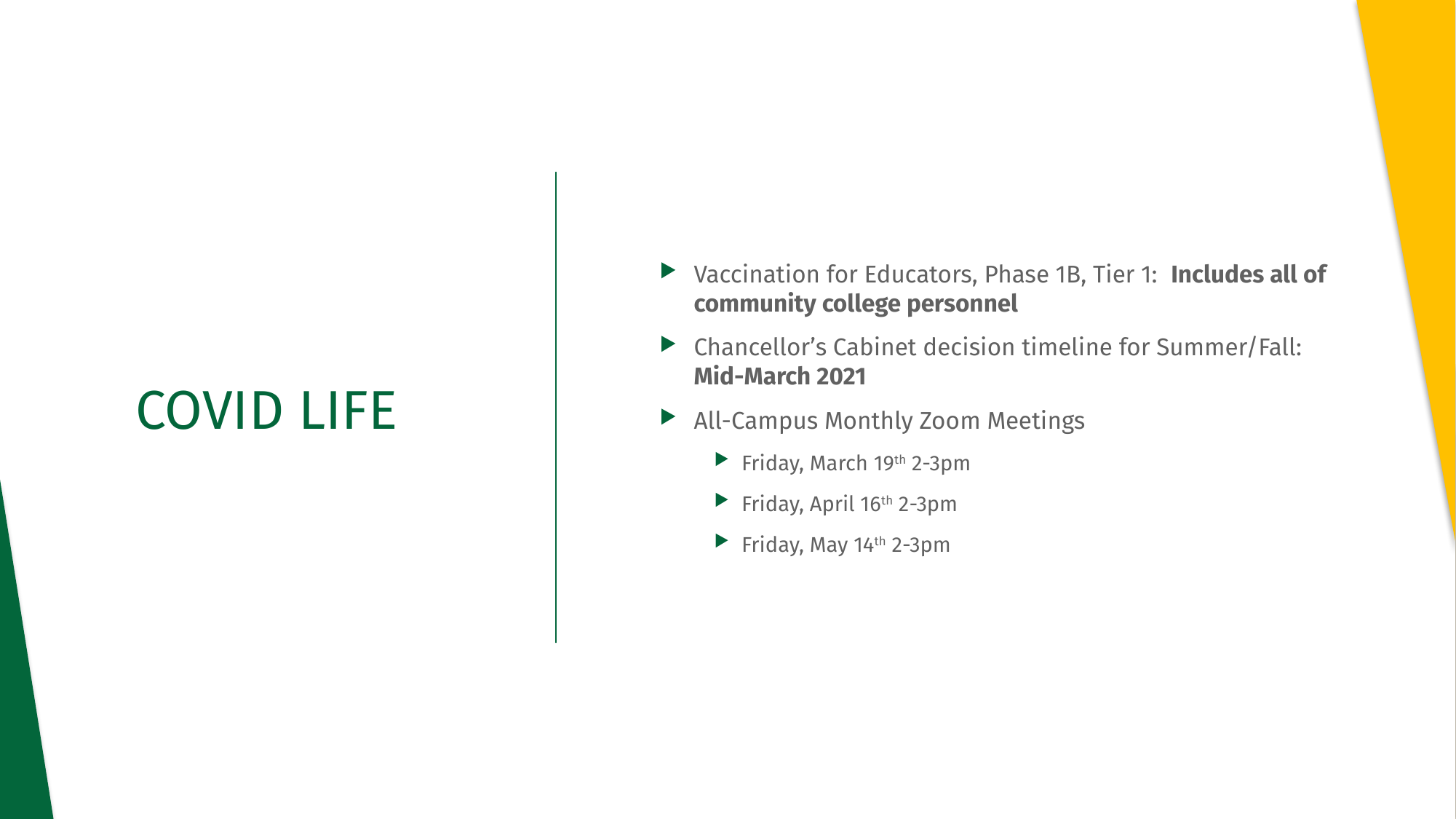

Vaccination for Educators, Phase 1B, Tier 1:  Includes all of community college personnel
Chancellor’s Cabinet decision timeline for Summer/Fall:  Mid-March 2021
All-Campus Monthly Zoom Meetings
Friday, March 19th 2-3pm
Friday, April 16th 2-3pm
Friday, May 14th 2-3pm
# COVID LIFE